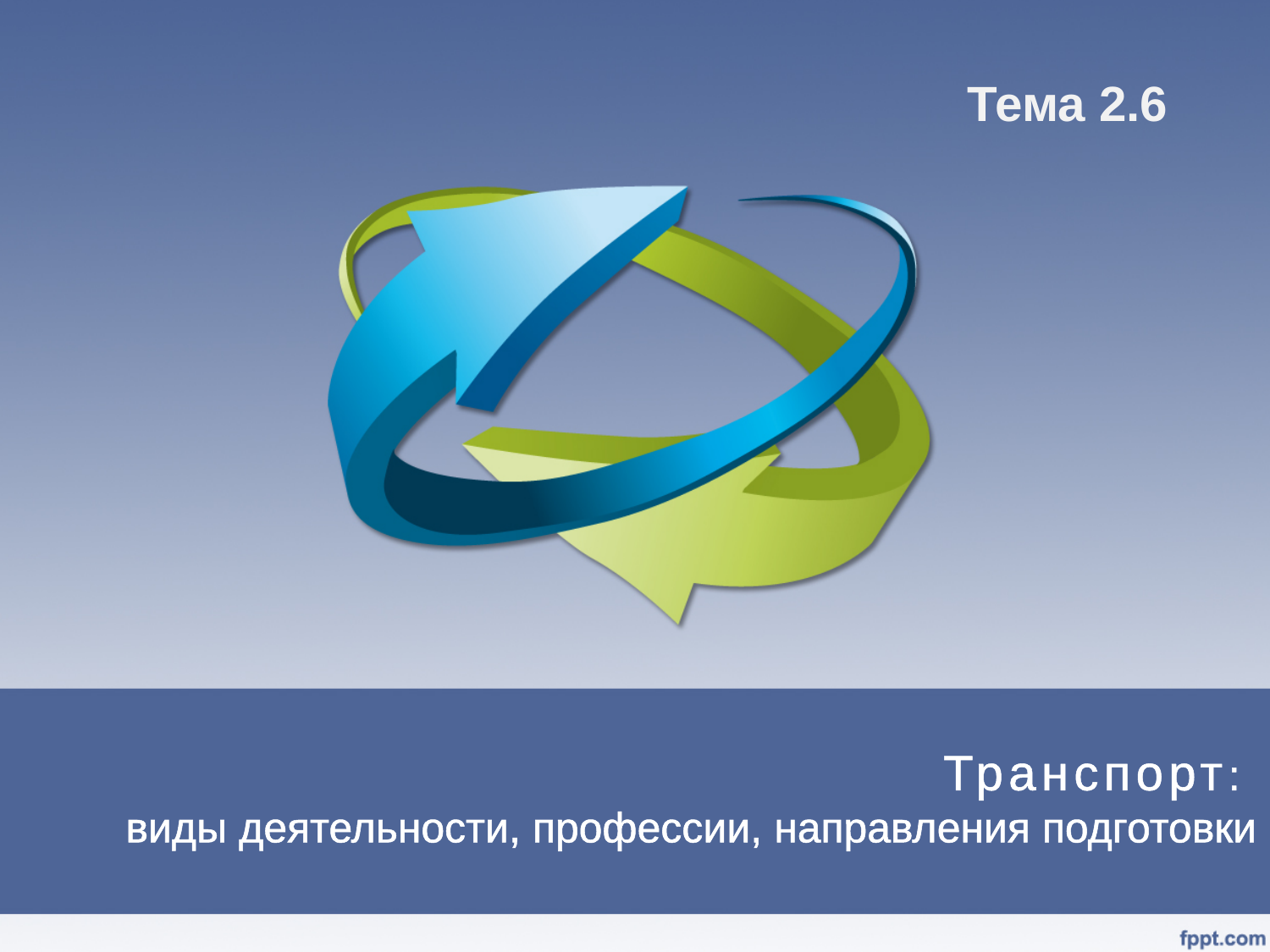

Тема 2.6
# Транспорт: виды деятельности, профессии, направления подготовки